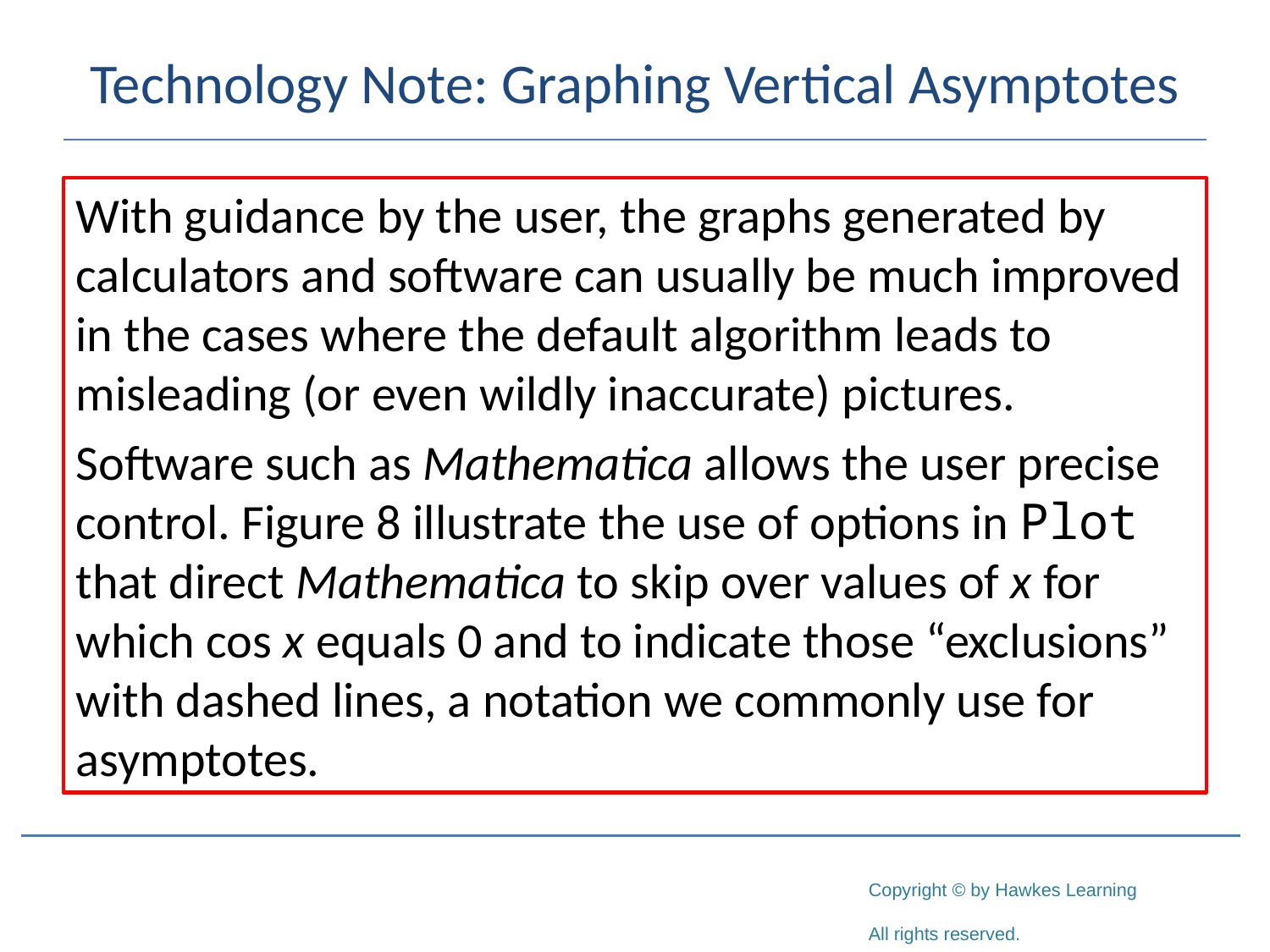

# Technology Note: Graphing Vertical Asymptotes
With guidance by the user, the graphs generated by calculators and software can usually be much improved in the cases where the default algorithm leads to misleading (or even wildly inaccurate) pictures.
Software such as Mathematica allows the user precise control. Figure 8 illustrate the use of options in Plot that direct Mathematica to skip over values of x for which cos x equals 0 and to indicate those “exclusions” with dashed lines, a notation we commonly use for asymptotes.